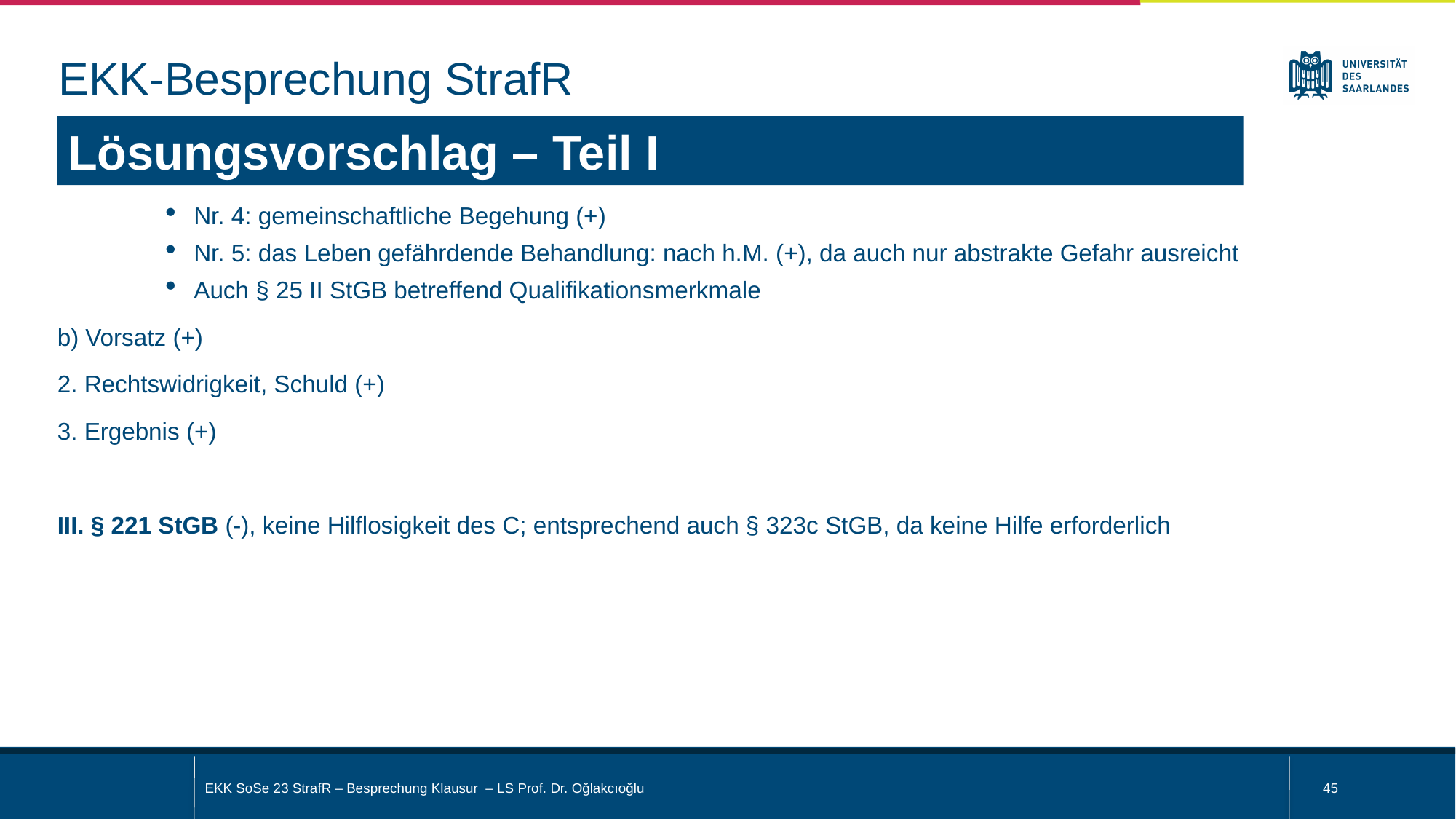

EKK-Besprechung StrafR
Lösungsvorschlag – Teil I
Nr. 4: gemeinschaftliche Begehung (+)
Nr. 5: das Leben gefährdende Behandlung: nach h.M. (+), da auch nur abstrakte Gefahr ausreicht
Auch § 25 II StGB betreffend Qualifikationsmerkmale
b) Vorsatz (+)
2. Rechtswidrigkeit, Schuld (+)
3. Ergebnis (+)

III. § 221 StGB (-), keine Hilflosigkeit des C; entsprechend auch § 323c StGB, da keine Hilfe erforderlich

EKK SoSe 23 StrafR – Besprechung Klausur  – LS Prof. Dr. Oğlakcıoğlu
45